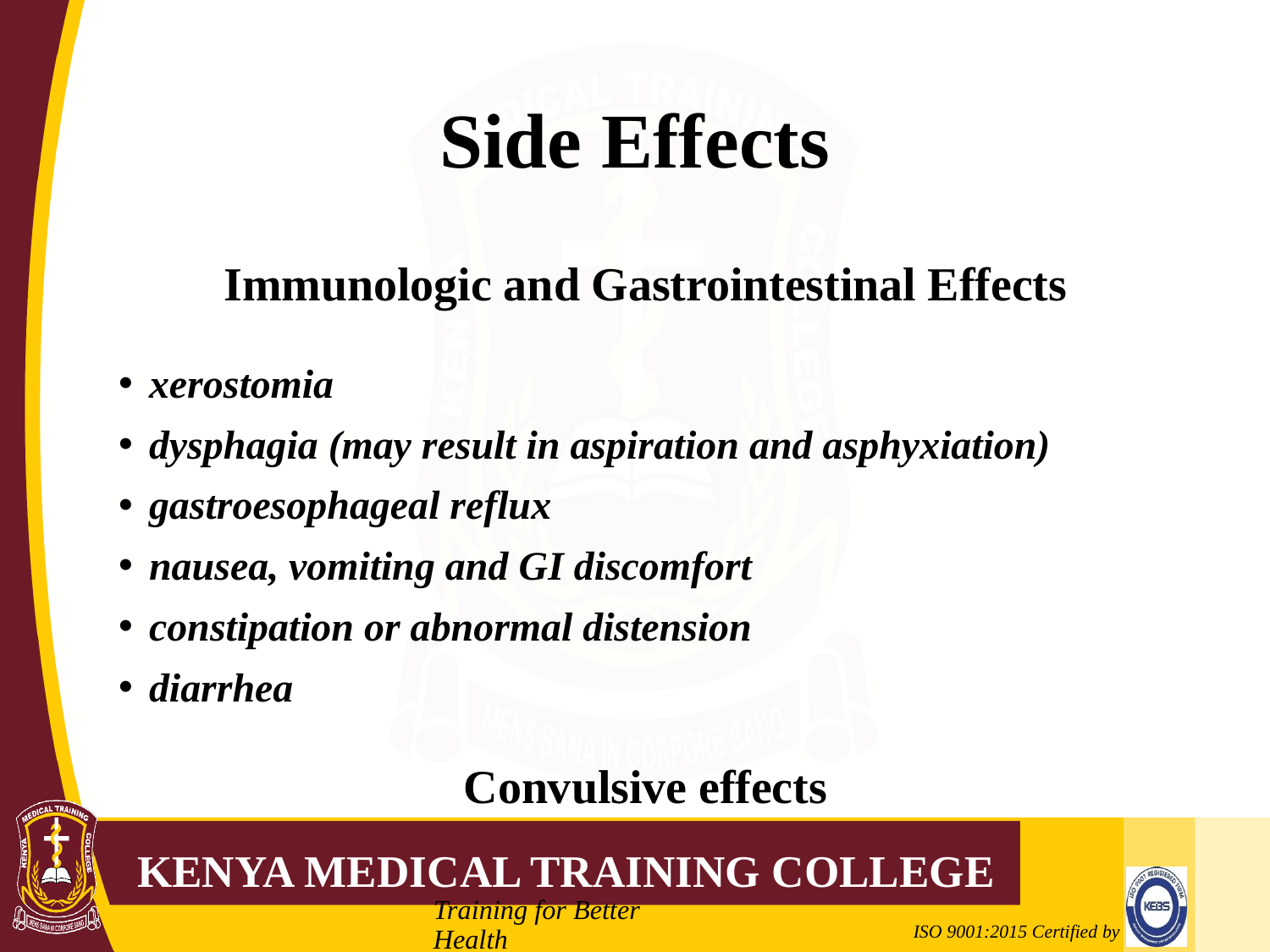

# Side Effects
Immunologic and Gastrointestinal Effects

xerostomia
dysphagia (may result in aspiration and asphyxiation)
gastroesophageal reflux
nausea, vomiting and GI discomfort
constipation or abnormal distension
diarrhea

Convulsive effects